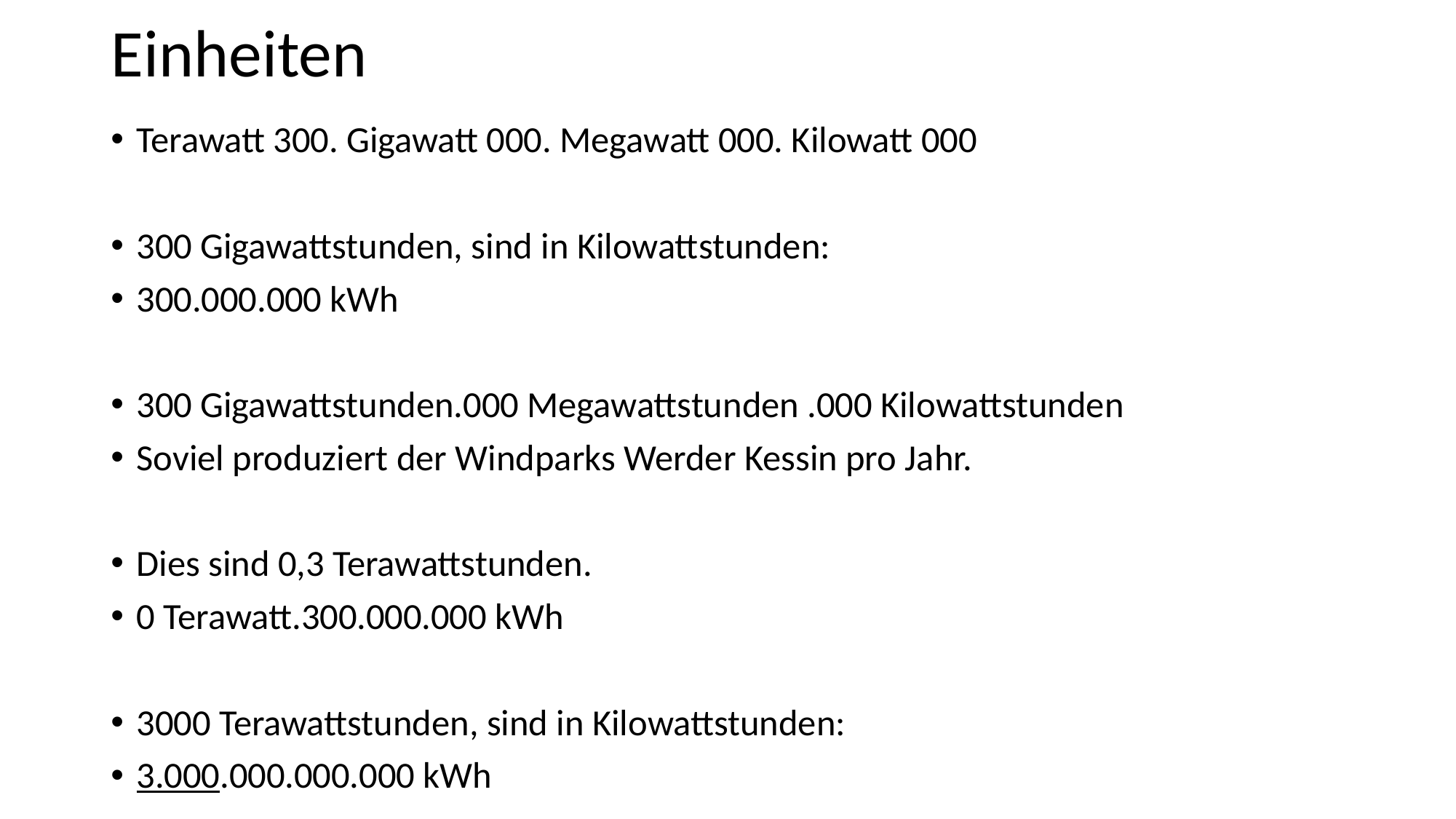

# Einheiten
Terawatt 300. Gigawatt 000. Megawatt 000. Kilowatt 000

300 Gigawattstunden, sind in Kilowattstunden:
300.000.000 kWh

300 Gigawattstunden.000 Megawattstunden .000 Kilowattstunden
Soviel produziert der Windparks Werder Kessin pro Jahr.

Dies sind 0,3 Terawattstunden.
0 Terawatt.300.000.000 kWh

3000 Terawattstunden, sind in Kilowattstunden:
3.000.000.000.000 kWh